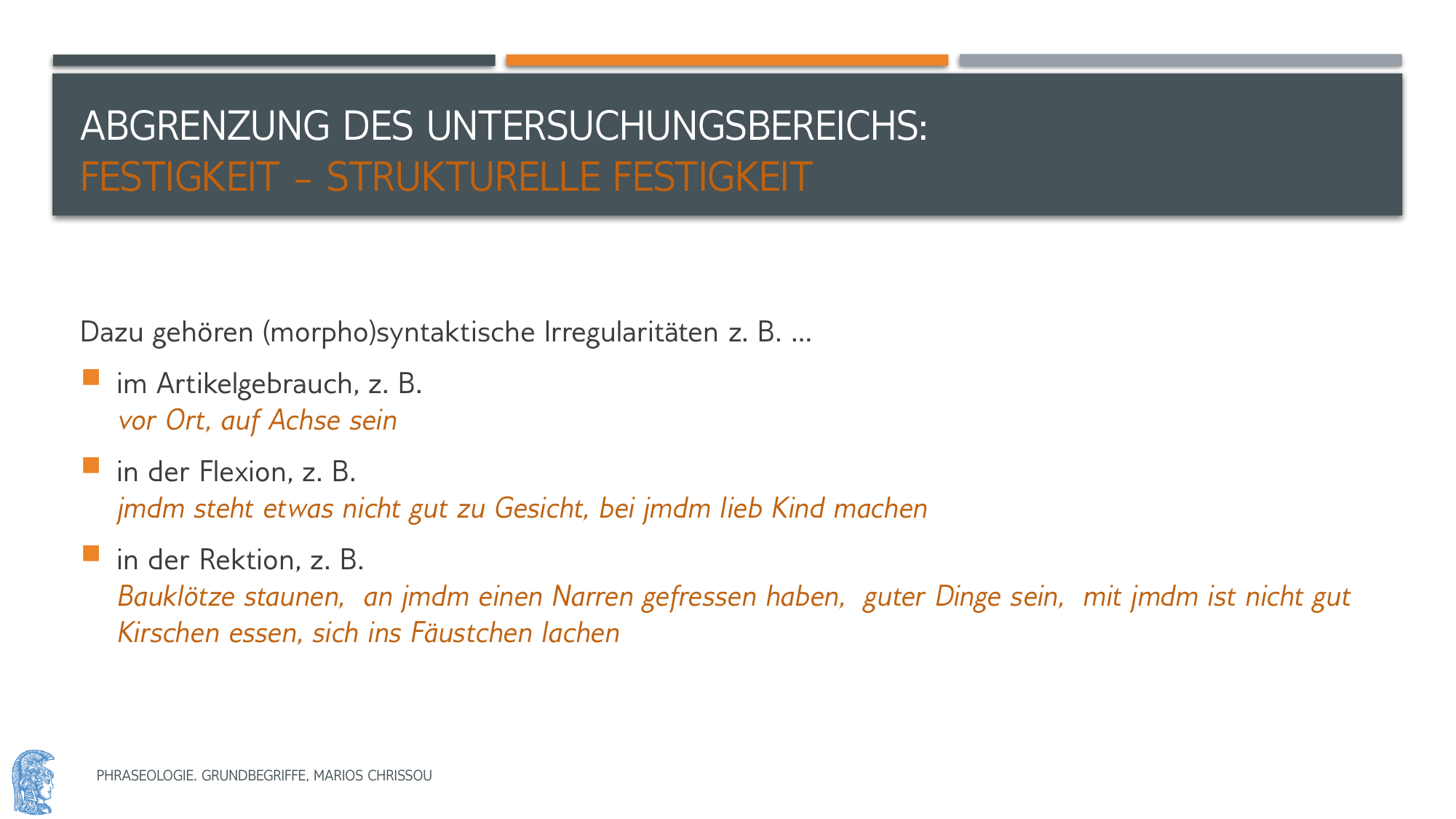

# Abgrenzung des untersuchungsbereichs: Festigkeit – strukturelle Festigkeit
Dazu gehören (morpho)syntaktische Irregularitäten z. B. …
im Artikelgebrauch, z. B.
vor Ort, auf Achse sein
in der Flexion, z. B.
jmdm steht etwas nicht gut zu Gesicht, bei jmdm lieb Kind machen
in der Rektion, z. B.
Bauklötze staunen,  an jmdm einen Narren gefressen haben,  guter Dinge sein,  mit jmdm ist nicht gut Kirschen essen, sich ins Fäustchen lachen